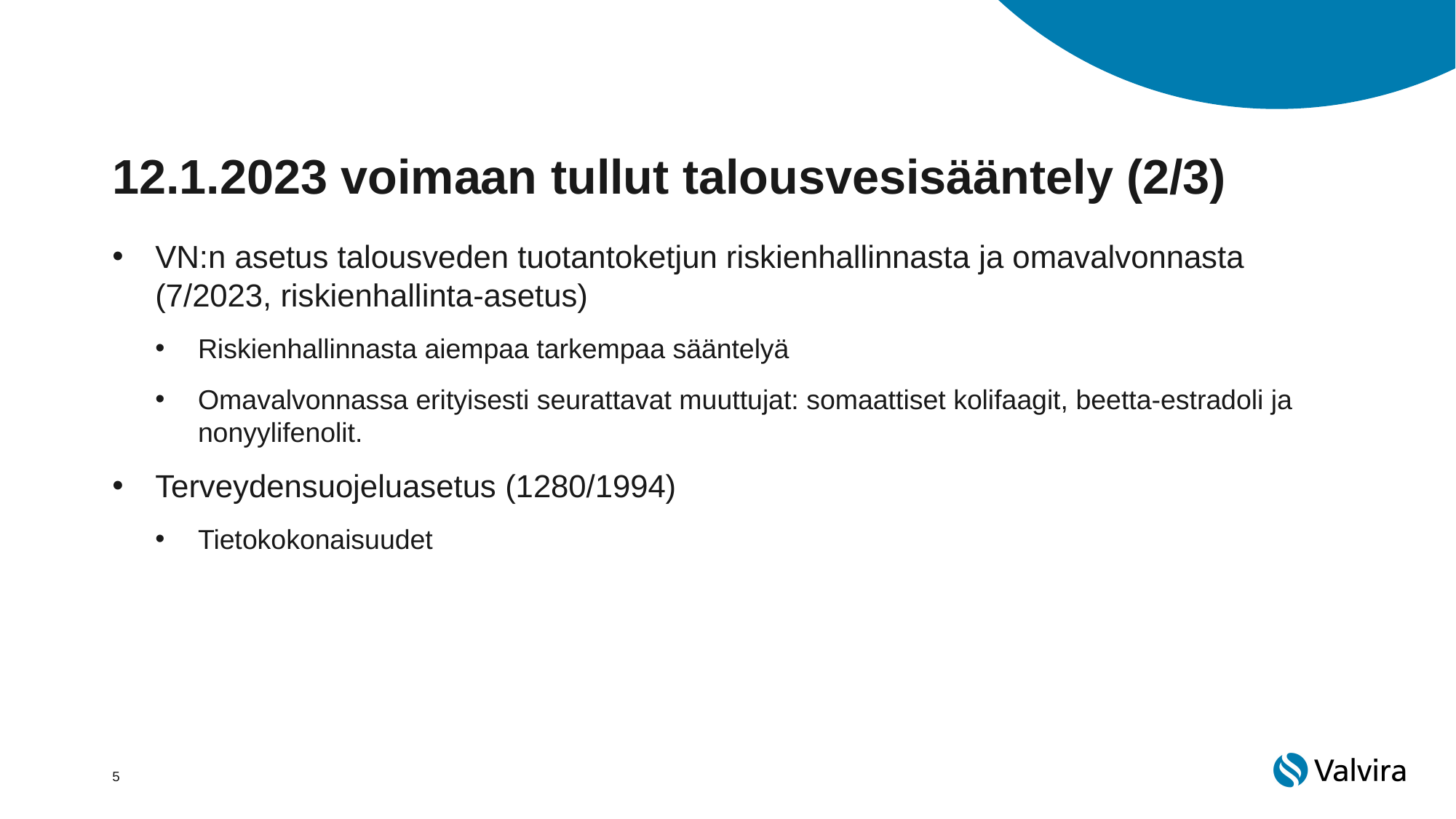

# 12.1.2023 voimaan tullut talousvesisääntely (2/3)
VN:n asetus talousveden tuotantoketjun riskienhallinnasta ja omavalvonnasta (7/2023, riskienhallinta-asetus)
Riskienhallinnasta aiempaa tarkempaa sääntelyä
Omavalvonnassa erityisesti seurattavat muuttujat: somaattiset kolifaagit, beetta-estradoli ja nonyylifenolit.
Terveydensuojeluasetus (1280/1994)
Tietokokonaisuudet
5